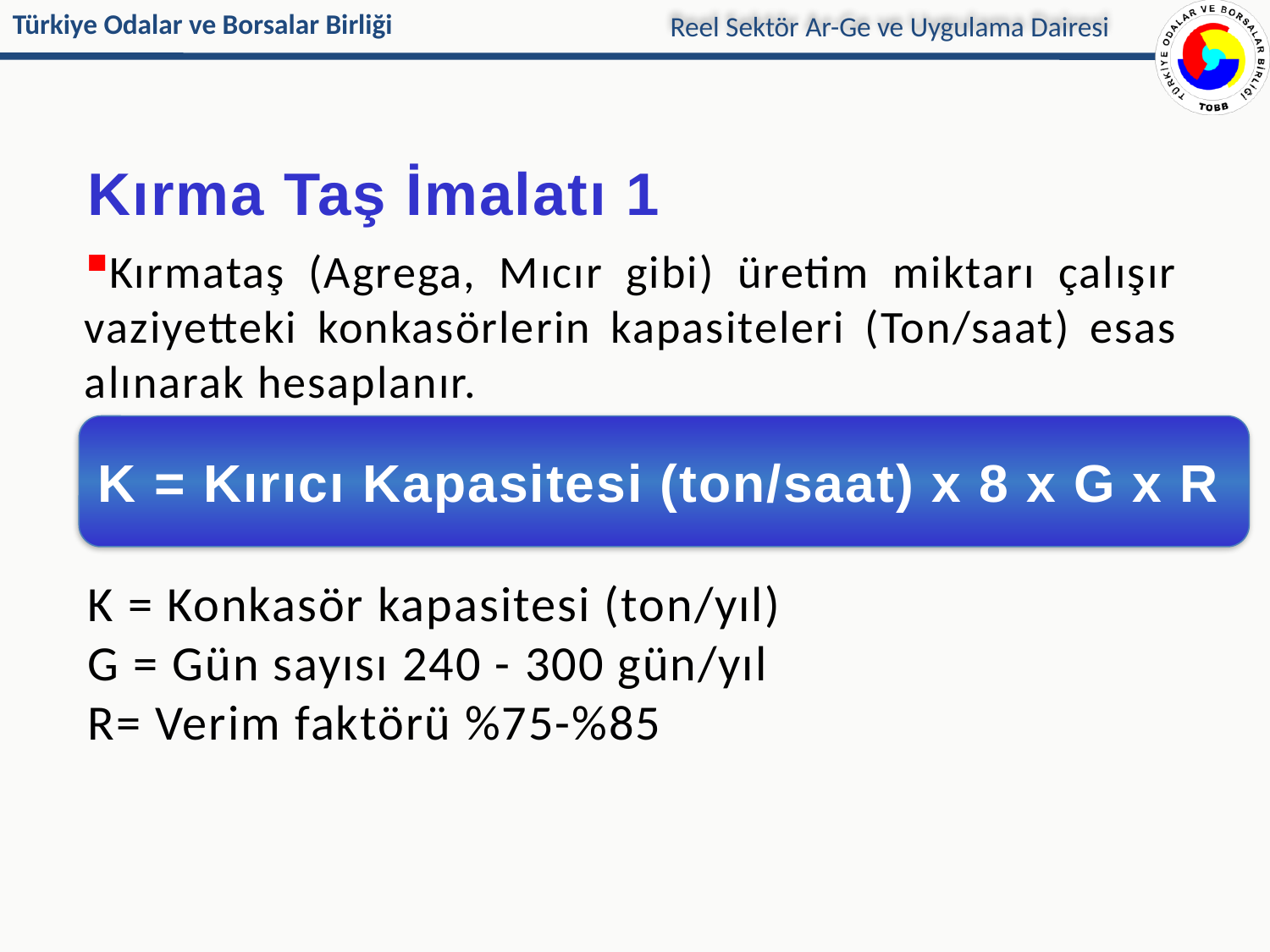

Reel Sektör Ar-Ge ve Uygulama Dairesi
# Kırma Taş İmalatı 1
Kırmataş (Agrega, Mıcır gibi) üretim miktarı çalışır vaziyetteki konkasörlerin kapasiteleri (Ton/saat) esas alınarak hesaplanır.
K = Kırıcı Kapasitesi (ton/saat) x 8 x G x R
K = Konkasör kapasitesi (ton/yıl)
G = Gün sayısı 240 - 300 gün/yıl
R= Verim faktörü %75-%85